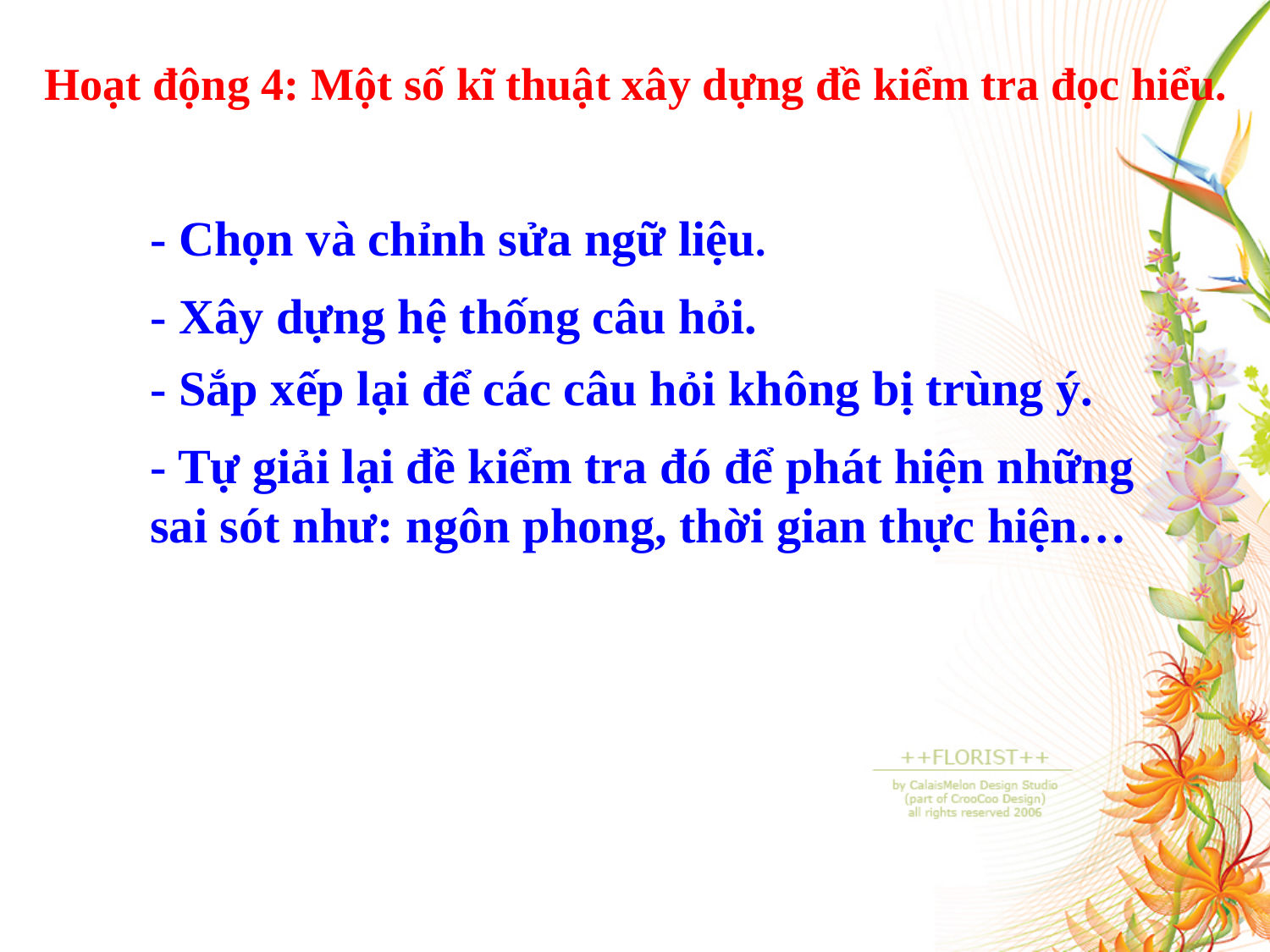

Hoạt động 4: Một số kĩ thuật xây dựng đề kiểm tra đọc hiểu.
- Chọn và chỉnh sửa ngữ liệu.
- Xây dựng hệ thống câu hỏi.
- Sắp xếp lại để các câu hỏi không bị trùng ý.
- Tự giải lại đề kiểm tra đó để phát hiện những sai sót như: ngôn phong, thời gian thực hiện…